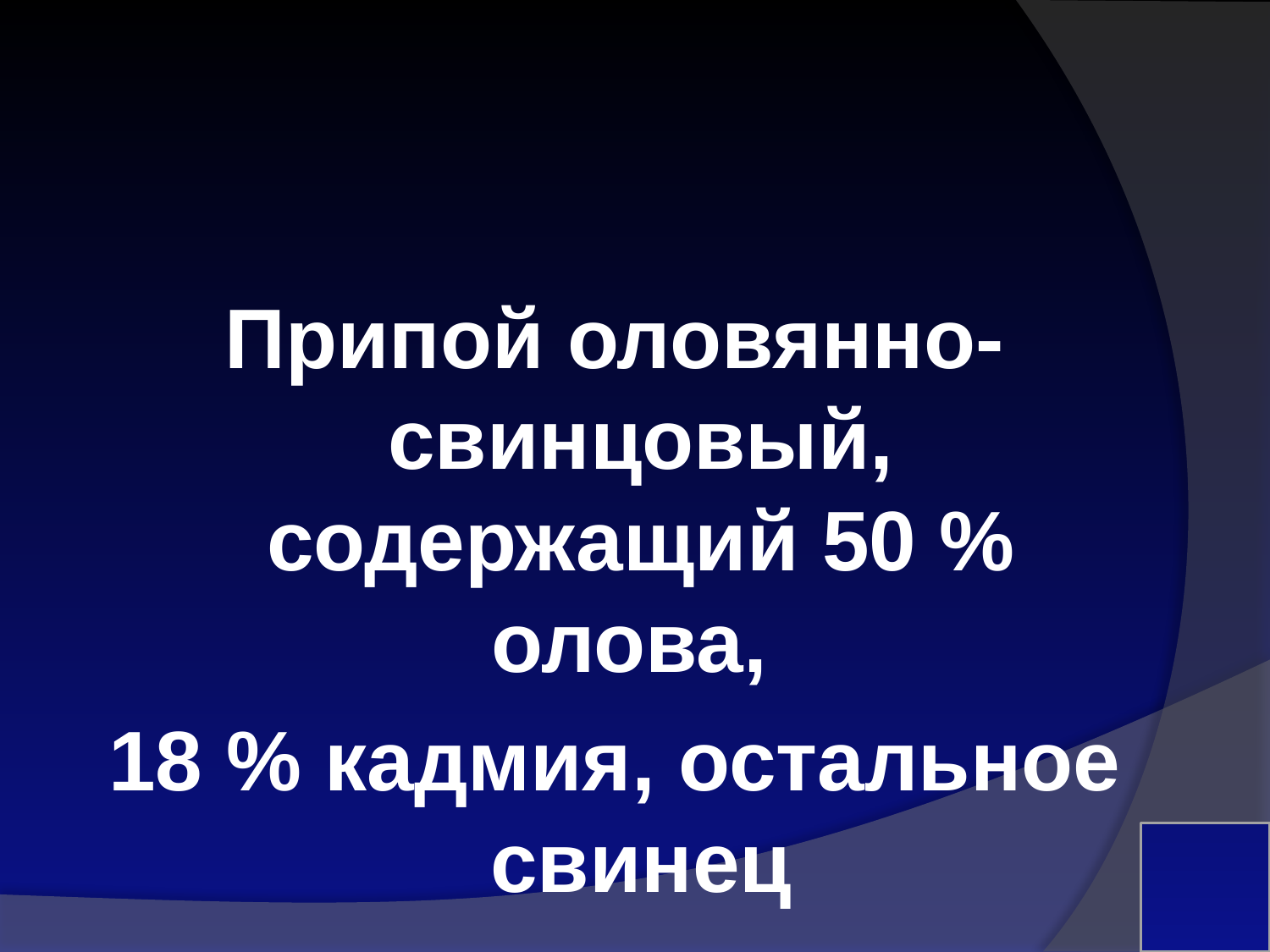

Припой оловянно-свинцовый, содержащий 50 % олова,
18 % кадмия, остальное свинец